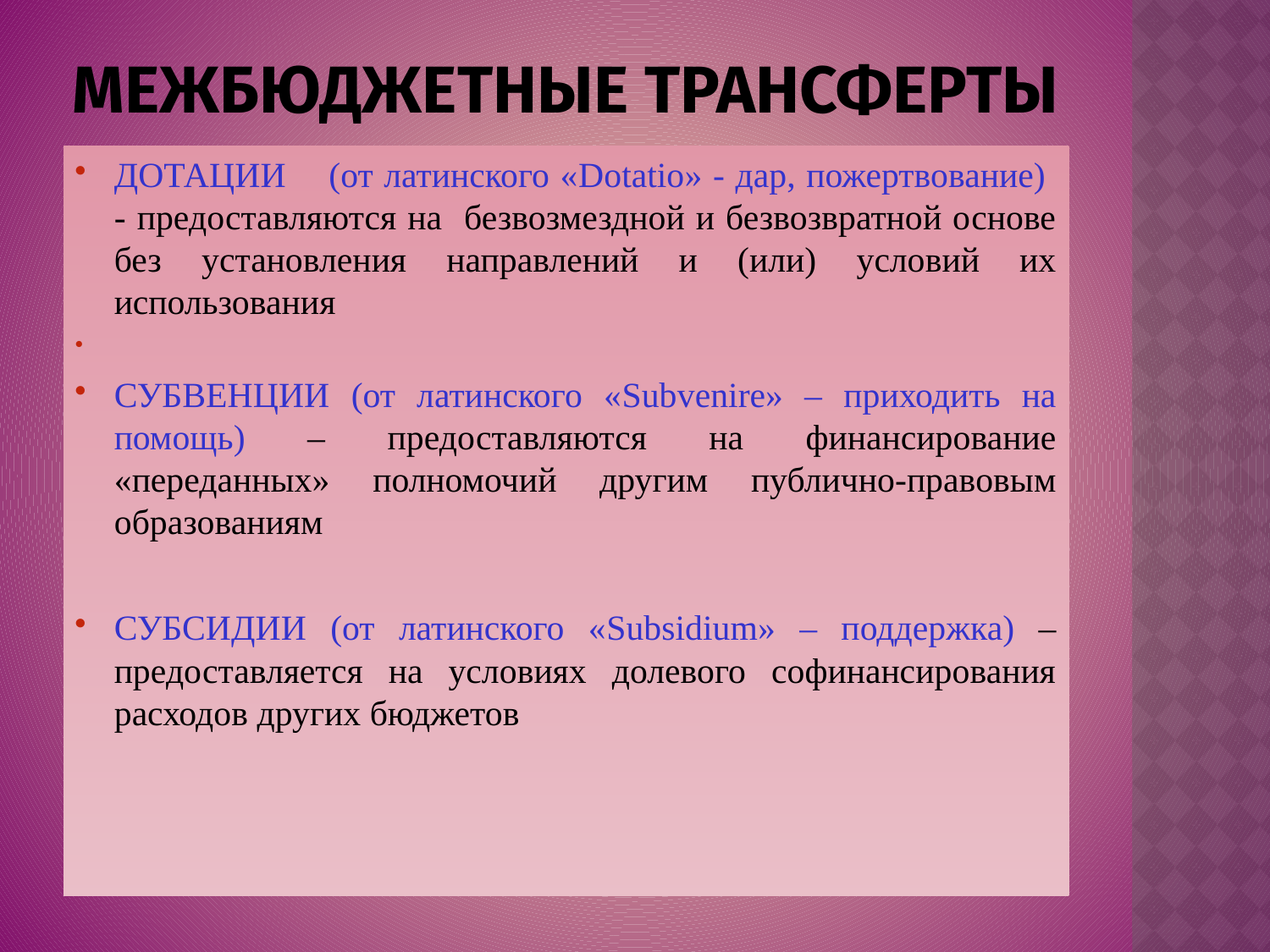

# Межбюджетные трансферты
ДОТАЦИИ    (от латинского «Dotatio» - дар, пожертвование)  - предоставляются на  безвозмездной и безвозвратной основе без установления направлений и (или) условий их использования

СУБВЕНЦИИ (от латинского «Subvenire» – приходить на помощь) – предоставляются на финансирование «переданных» полномочий другим публично-правовым образованиям

СУБСИДИИ (от латинского «Subsidium» – поддержка) – предоставляется на условиях долевого софинансирования расходов других бюджетов